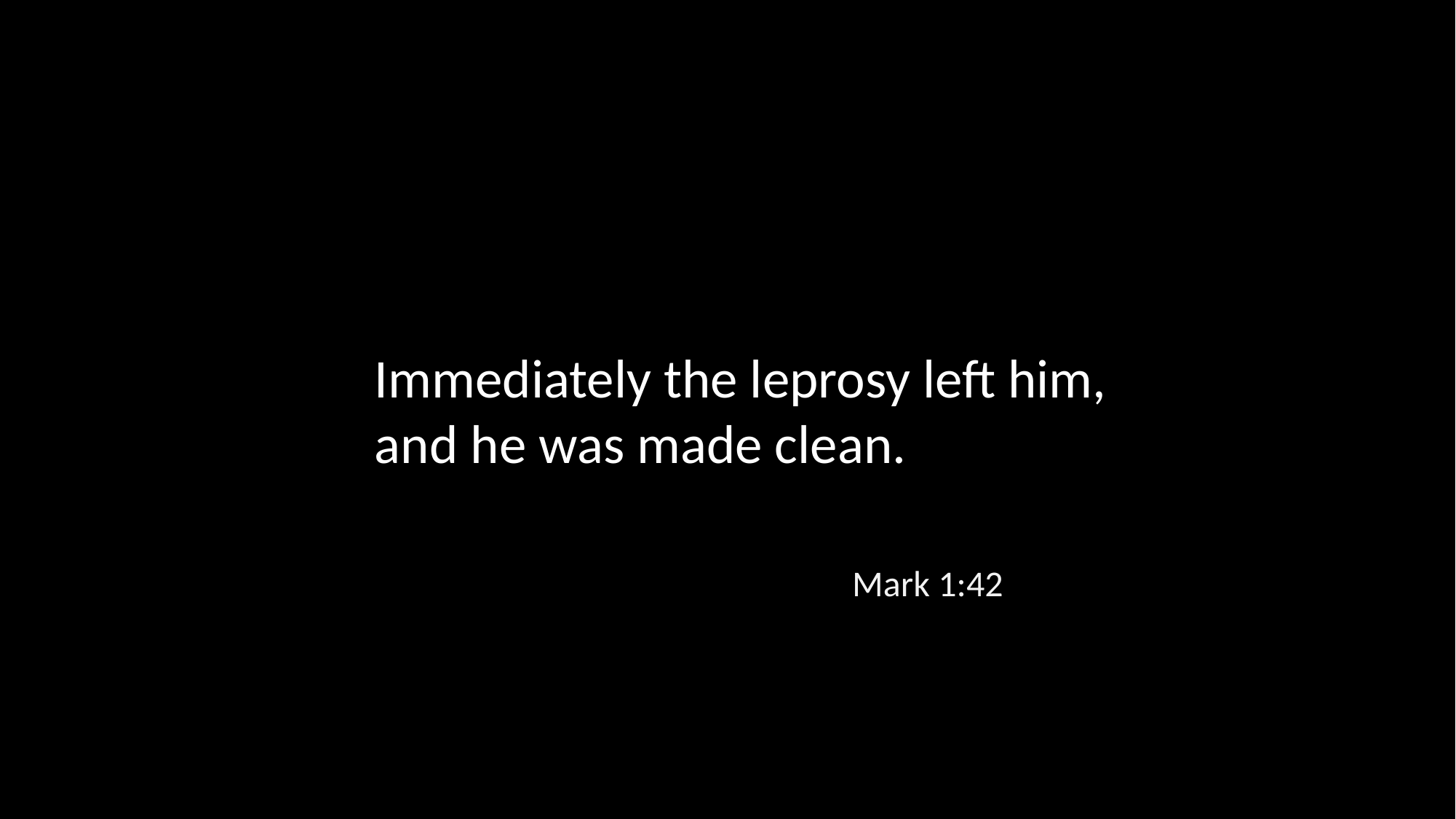

Immediately the leprosy left him, and he was made clean.
Mark 1:42